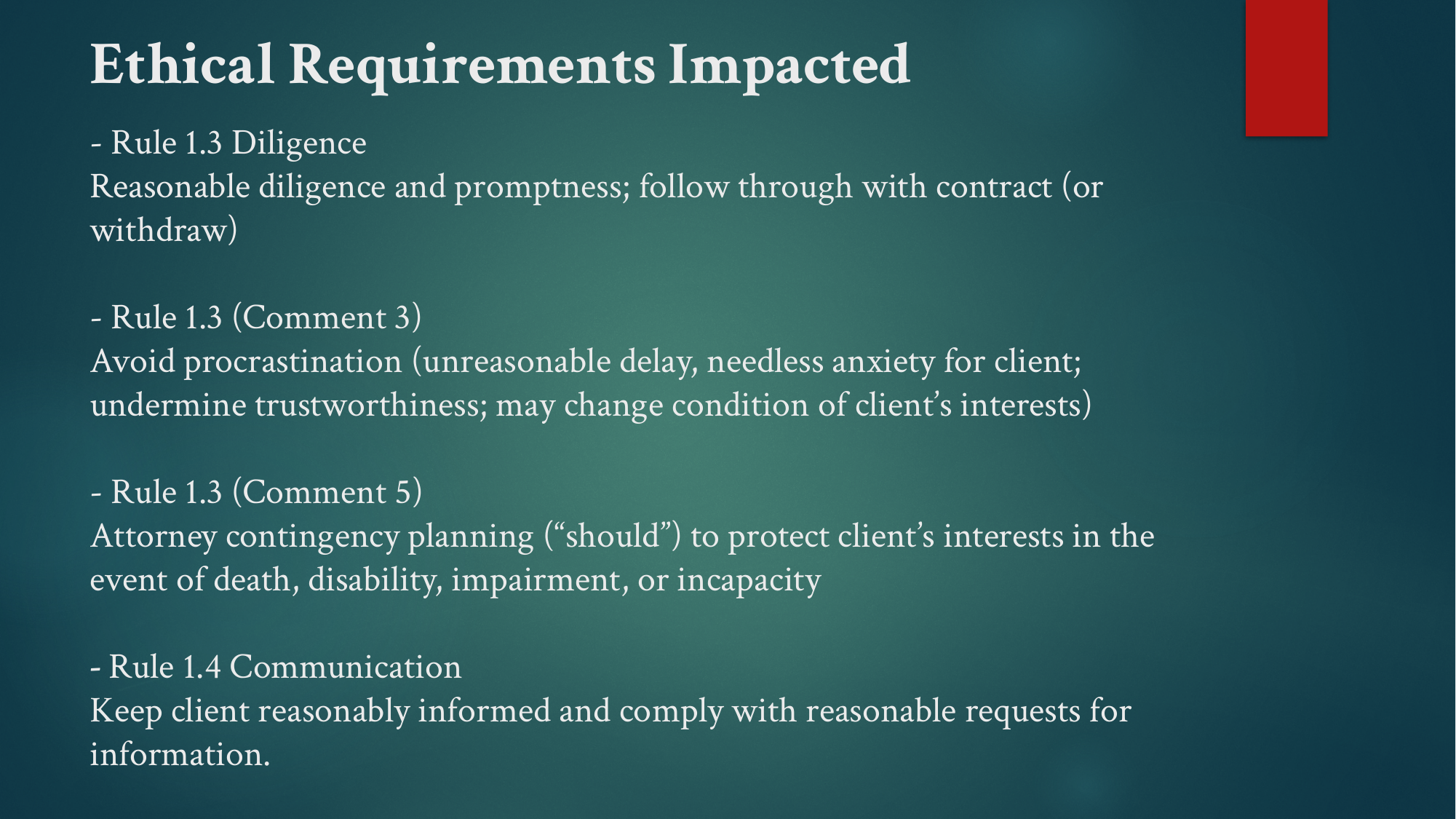

# Ethical Requirements Impacted - Rule 1.3 Diligence Reasonable diligence and promptness; follow through with contract (or withdraw) - Rule 1.3 (Comment 3) Avoid procrastination (unreasonable delay, needless anxiety for client; undermine trustworthiness; may change condition of client’s interests) - Rule 1.3 (Comment 5) Attorney contingency planning (“should”) to protect client’s interests in the event of death, disability, impairment, or incapacity - Rule 1.4 Communication Keep client reasonably informed and comply with reasonable requests for information.